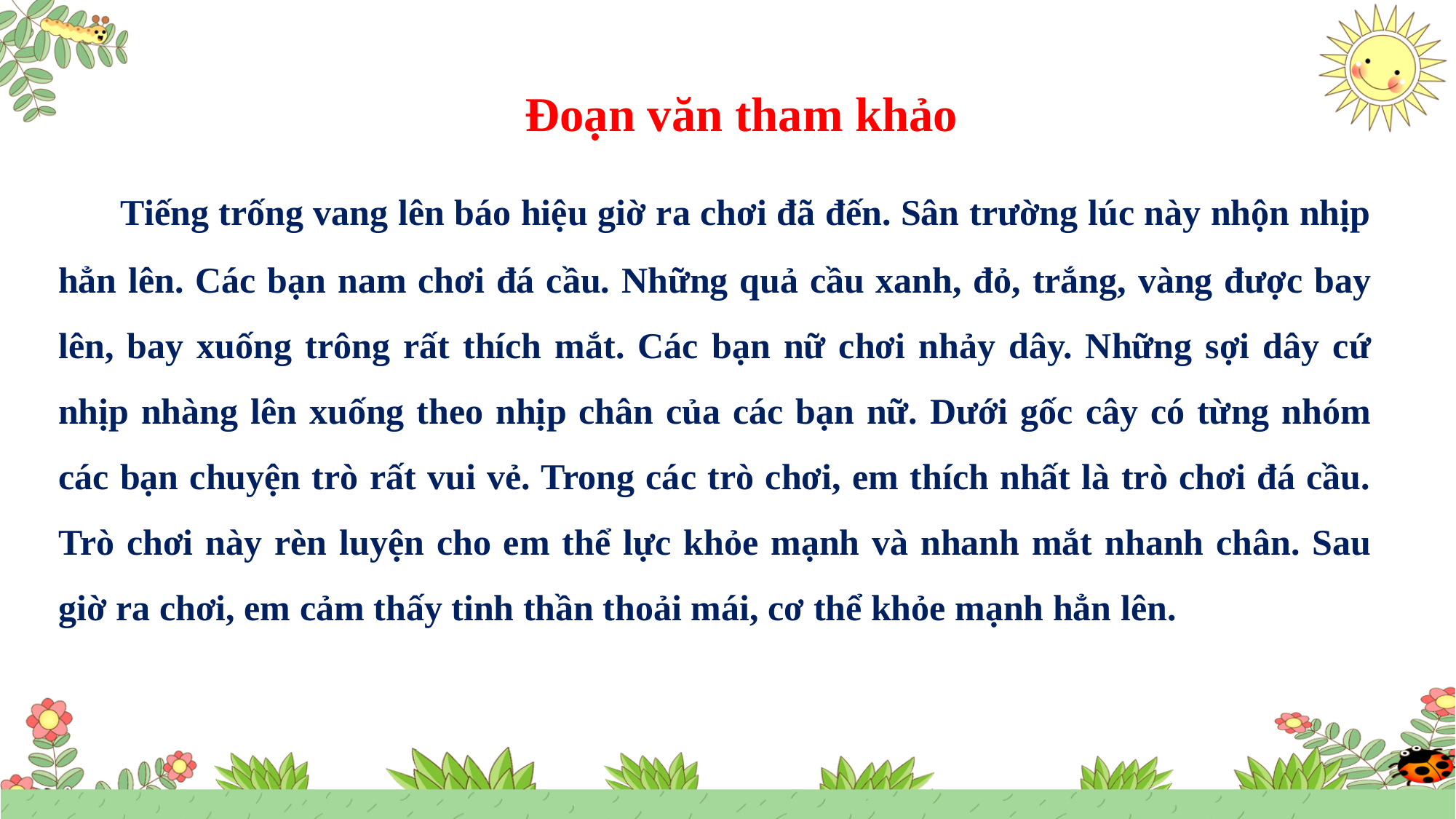

Đoạn văn tham khảo
     Tiếng trống vang lên báo hiệu giờ ra chơi đã đến. Sân trường lúc này nhộn nhịp hẳn lên. Các bạn nam chơi đá cầu. Những quả cầu xanh, đỏ, trắng, vàng được bay lên, bay xuống trông rất thích mắt. Các bạn nữ chơi nhảy dây. Những sợi dây cứ nhịp nhàng lên xuống theo nhịp chân của các bạn nữ. Dưới gốc cây có từng nhóm các bạn chuyện trò rất vui vẻ. Trong các trò chơi, em thích nhất là trò chơi đá cầu. Trò chơi này rèn luyện cho em thể lực khỏe mạnh và nhanh mắt nhanh chân. Sau giờ ra chơi, em cảm thấy tinh thần thoải mái, cơ thể khỏe mạnh hẳn lên.